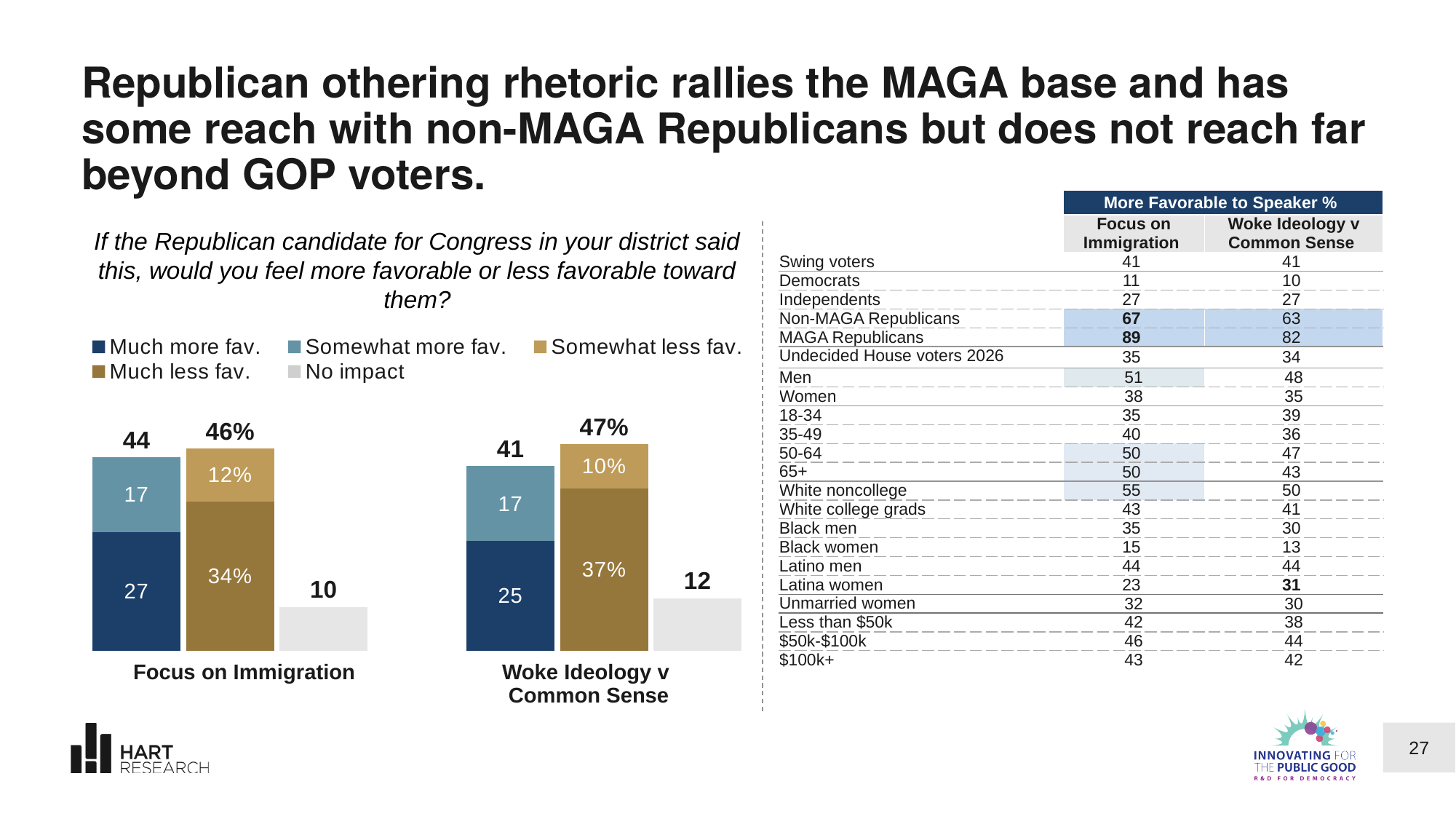

# Republican othering rhetoric rallies the MAGA base and has some reach with non-MAGA Republicans but does not reach far beyond GOP voters.
|  | More Favorable to Speaker % |  |
| --- | --- | --- |
|  | Focus on Immigration | Woke Ideology v Common Sense |
| Swing voters | 41 | 41 |
| Democrats | 11 | 10 |
| Independents | 27 | 27 |
| Non-MAGA Republicans | 67 | 63 |
| MAGA Republicans | 89 | 82 |
| Undecided House voters 2026 | 35 | 34 |
| Men | 51 | 48 |
| Women | 38 | 35 |
| 18-34 | 35 | 39 |
| 35-49 | 40 | 36 |
| 50-64 | 50 | 47 |
| 65+ | 50 | 43 |
| White noncollege | 55 | 50 |
| White college grads | 43 | 41 |
| Black men | 35 | 30 |
| Black women | 15 | 13 |
| Latino men | 44 | 44 |
| Latina women | 23 | 31 |
| Unmarried women | 32 | 30 |
| Less than $50k | 42 | 38 |
| $50k-$100k | 46 | 44 |
| $100k+ | 43 | 42 |
If the Republican candidate for Congress in your district said this, would you feel more favorable or less favorable toward them?

### Chart

| Category | Much more fav. | Somewhat more fav. | Somewhat less fav. | Much less fav. | No impact |
|---|---|---|---|---|---|

### Chart

| Category | strong yes | somewhat yes | total yes | strong no | somewhat no | total no | not sure | total not sure |
|---|---|---|---|---|---|---|---|---|
|  | 27.0 | 17.0 | 44.0 | None | None | None | None | None |
|  | None | None | None | 34.0 | 12.0 | 46.0 | None | None |
|  | None | None | None | None | None | None | 10.0 | 10.0 |
|  | None | None | None | None | None | None | None | None |
|  | 25.0 | 17.0 | 41.0 | None | None | None | None | None |
|  | None | None | None | 37.0 | 10.0 | 47.0 | None | None |
|  | None | None | None | None | None | None | 12.0 | 12.0 |
| Focus on Immigration | Woke Ideology v Common Sense |
| --- | --- |
27